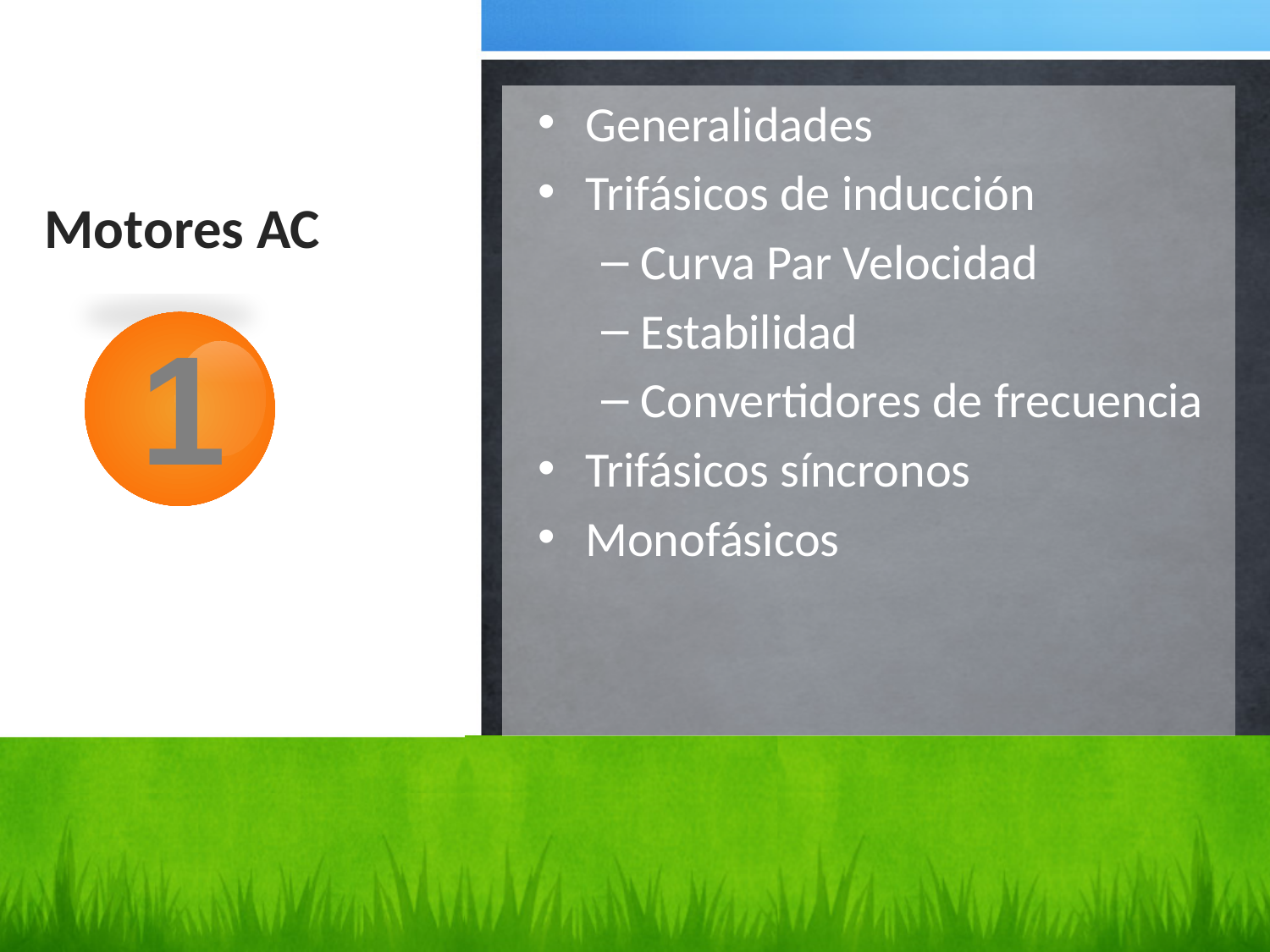

# Motores AC
Generalidades
Trifásicos de inducción
Curva Par Velocidad
Estabilidad
Convertidores de frecuencia
Trifásicos síncronos
Monofásicos
1
2